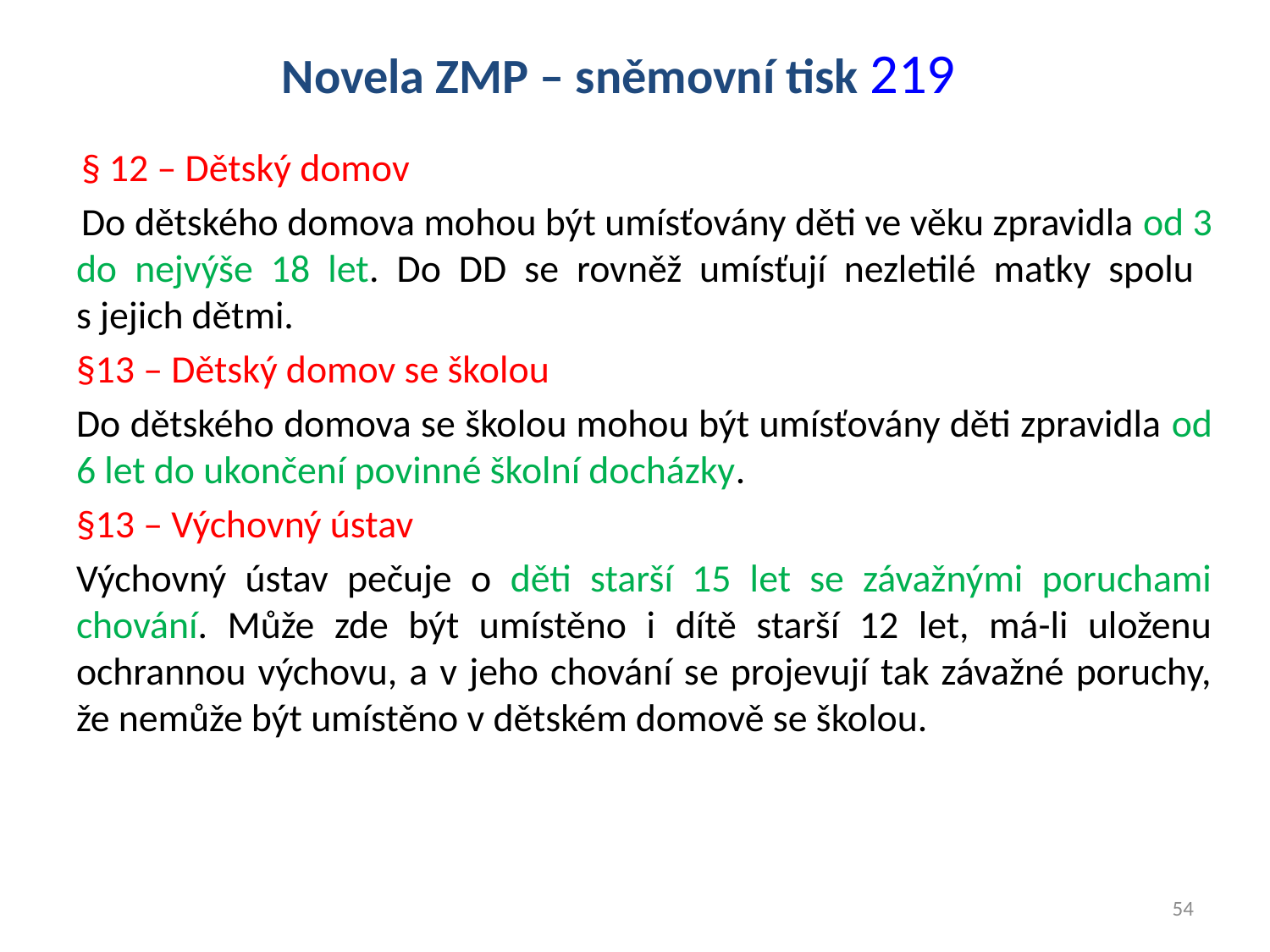

Novela ZMP – sněmovní tisk 219
§ 12 – Dětský domov
Do dětského domova mohou být umísťovány děti ve věku zpravidla od 3 do nejvýše 18 let. Do DD se rovněž umísťují nezletilé matky spolu
s jejich dětmi.
§13 – Dětský domov se školou
Do dětského domova se školou mohou být umísťovány děti zpravidla od 6 let do ukončení povinné školní docházky.
§13 – Výchovný ústav
Výchovný ústav pečuje o děti starší 15 let se závažnými poruchami chování. Může zde být umístěno i dítě starší 12 let, má-li uloženu ochrannou výchovu, a v jeho chování se projevují tak závažné poruchy, že nemůže být umístěno v dětském domově se školou.
54